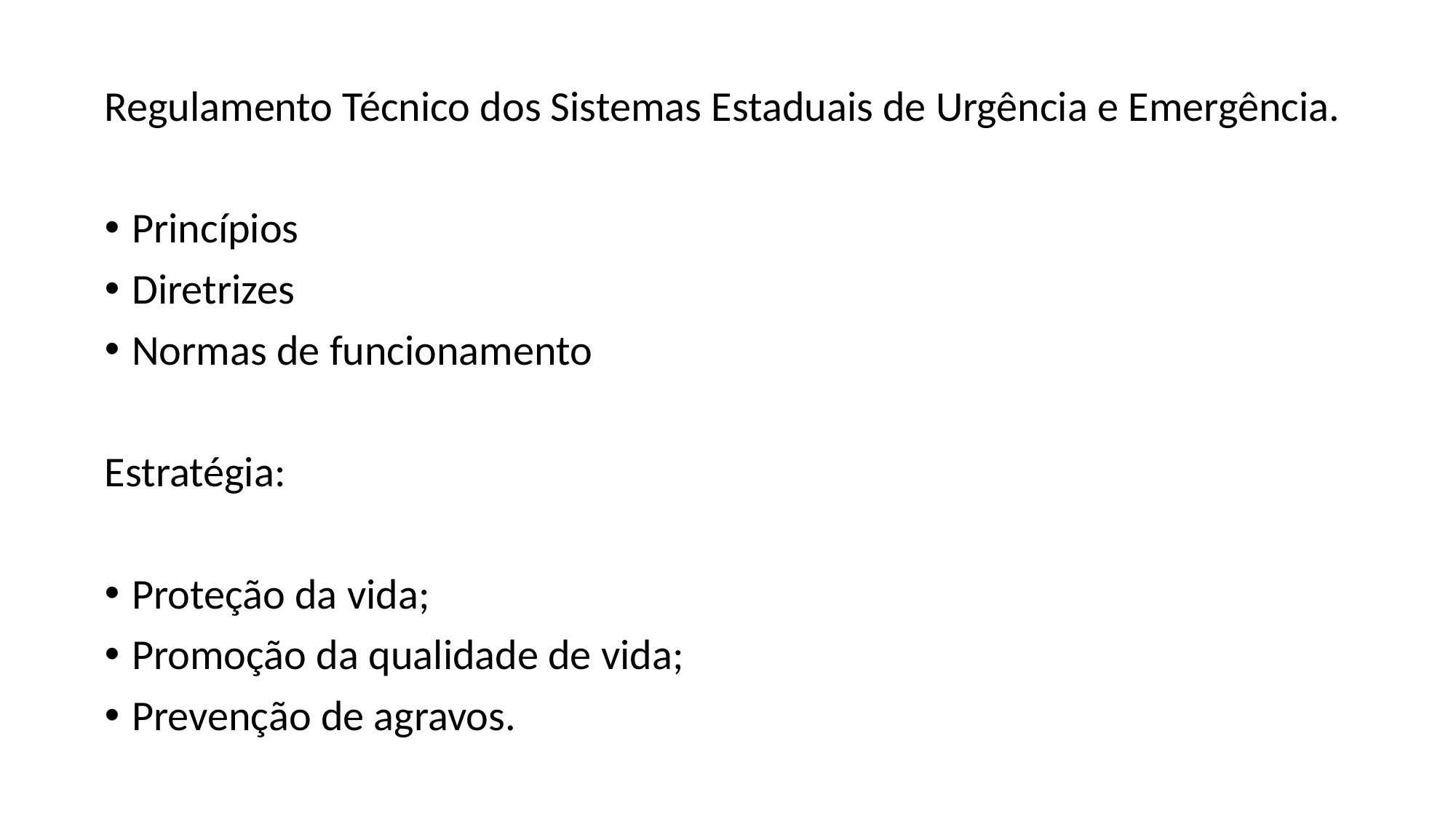

Regulamento Técnico dos Sistemas Estaduais de Urgência e Emergência.

Princípios
Diretrizes
Normas de funcionamento

Estratégia:

Proteção da vida;
Promoção da qualidade de vida;
Prevenção de agravos.